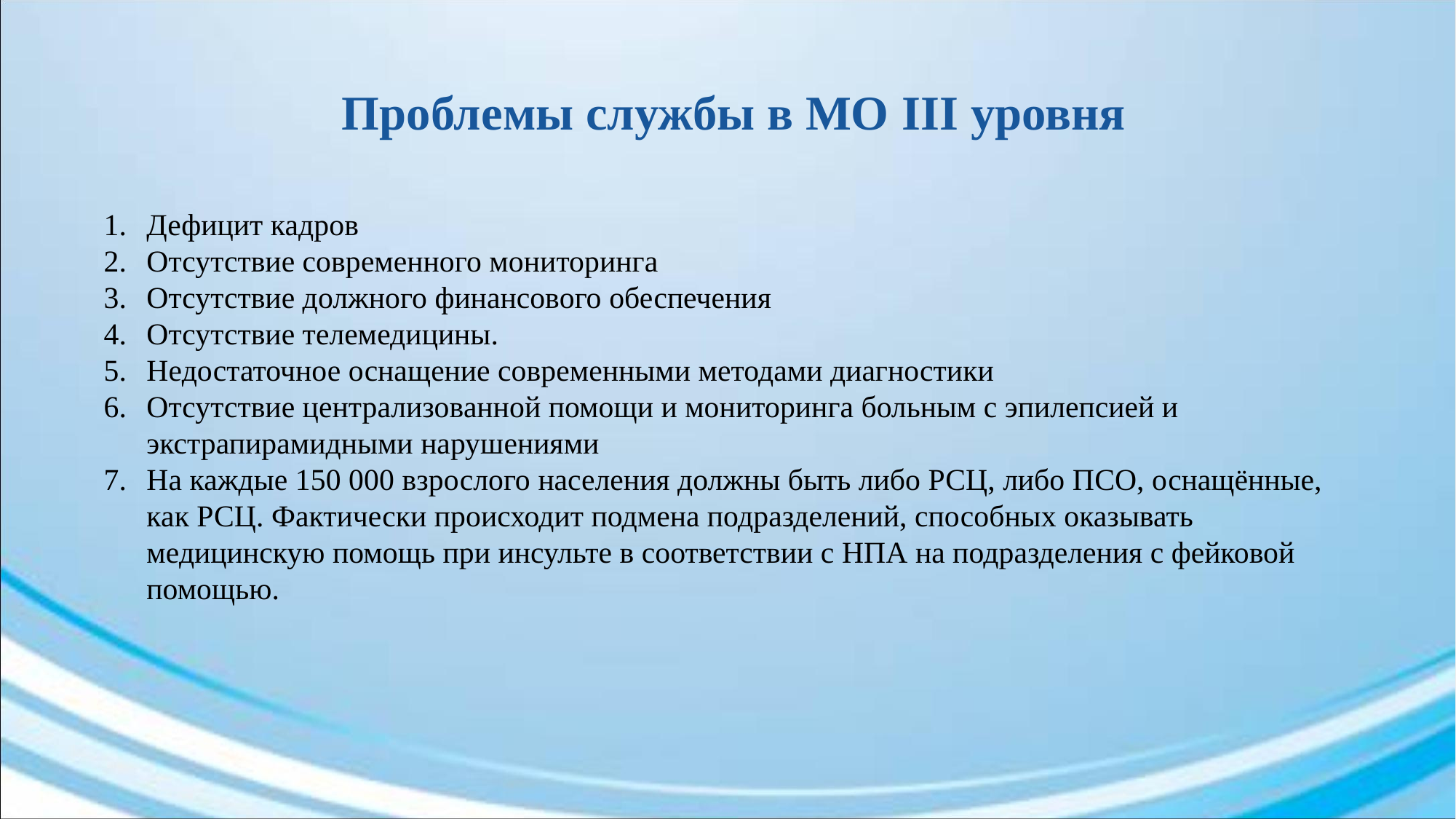

Проблемы службы в МО III уровня

Дефицит кадров
Отсутствие современного мониторинга
Отсутствие должного финансового обеспечения
Отсутствие телемедицины.
Недостаточное оснащение современными методами диагностики
Отсутствие централизованной помощи и мониторинга больным с эпилепсией и экстрапирамидными нарушениями
На каждые 150 000 взрослого населения должны быть либо РСЦ, либо ПСО, оснащённые, как РСЦ. Фактически происходит подмена подразделений, способных оказывать медицинскую помощь при инсульте в соответствии с НПА на подразделения с фейковой помощью.